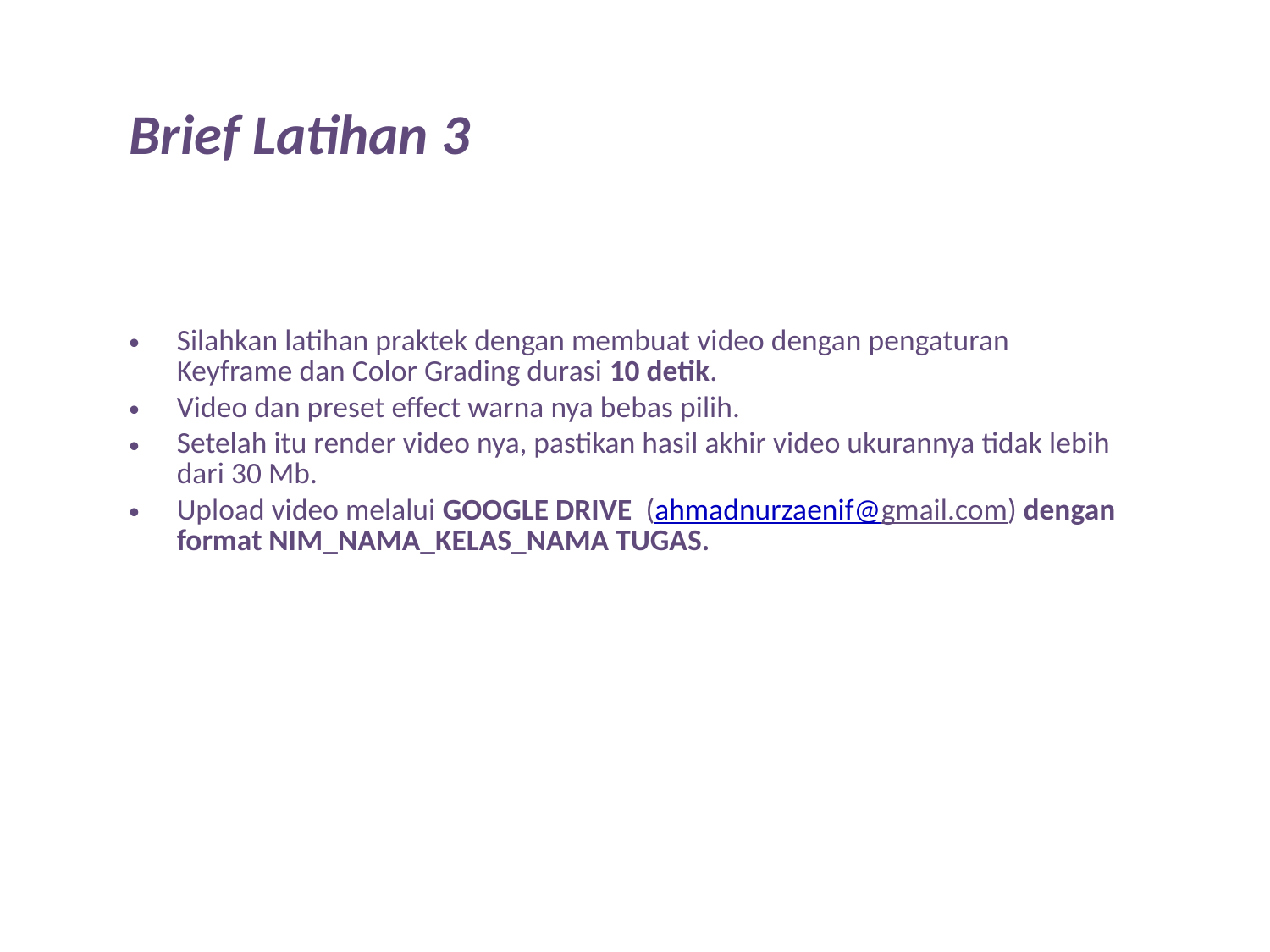

Brief Latihan 3

Silahkan latihan praktek dengan membuat video dengan pengaturan Keyframe dan Color Grading durasi 10 detik.
Video dan preset effect warna nya bebas pilih.
Setelah itu render video nya, pastikan hasil akhir video ukurannya tidak lebih dari 30 Mb.
Upload video melalui GOOGLE DRIVE  (ahmadnurzaenif@gmail.com) dengan format NIM_NAMA_KELAS_NAMA TUGAS.